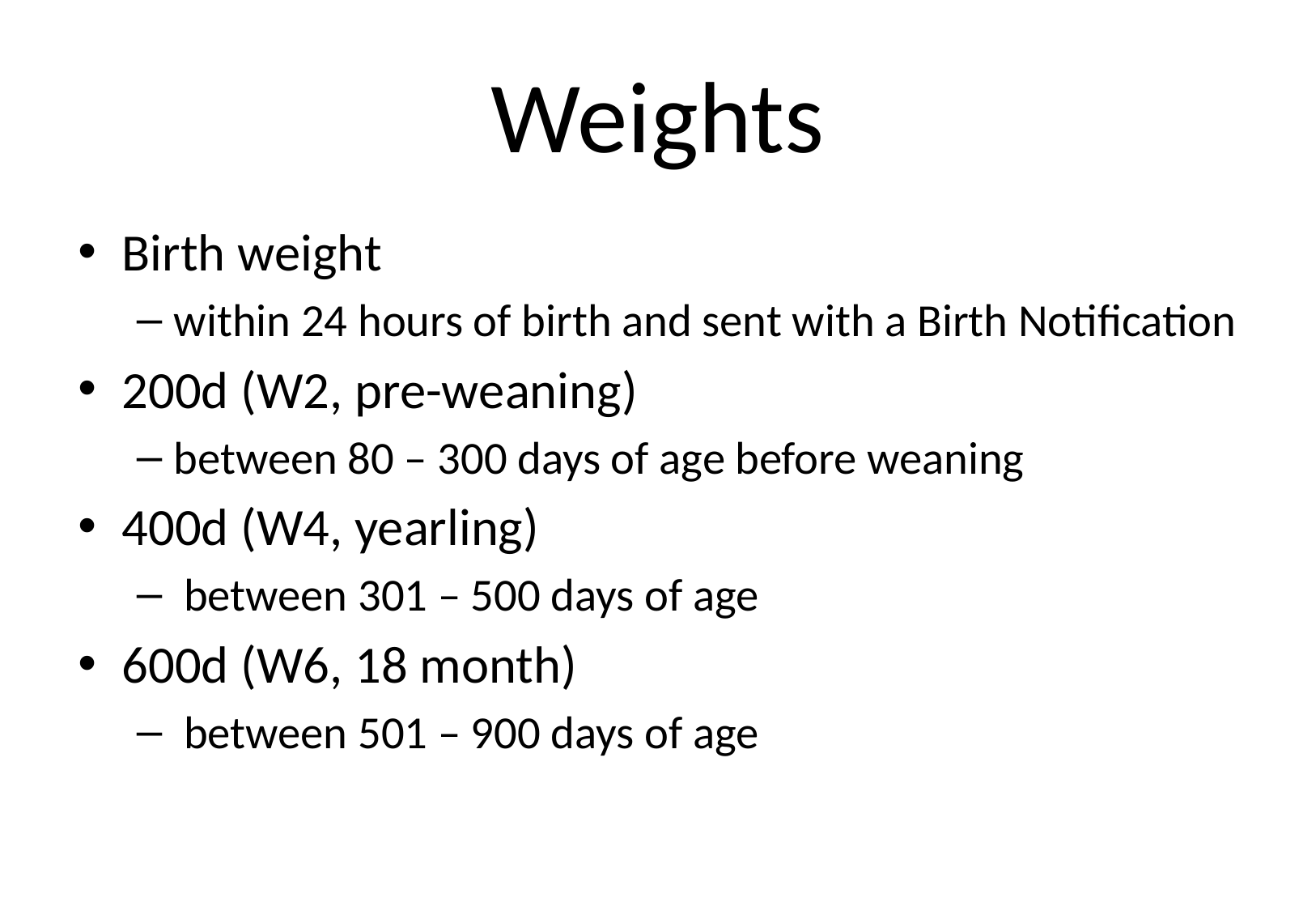

# Weights
Birth weight
within 24 hours of birth and sent with a Birth Notification
200d (W2, pre-weaning)
between 80 – 300 days of age before weaning
400d (W4, yearling)
 between 301 – 500 days of age
600d (W6, 18 month)
 between 501 – 900 days of age